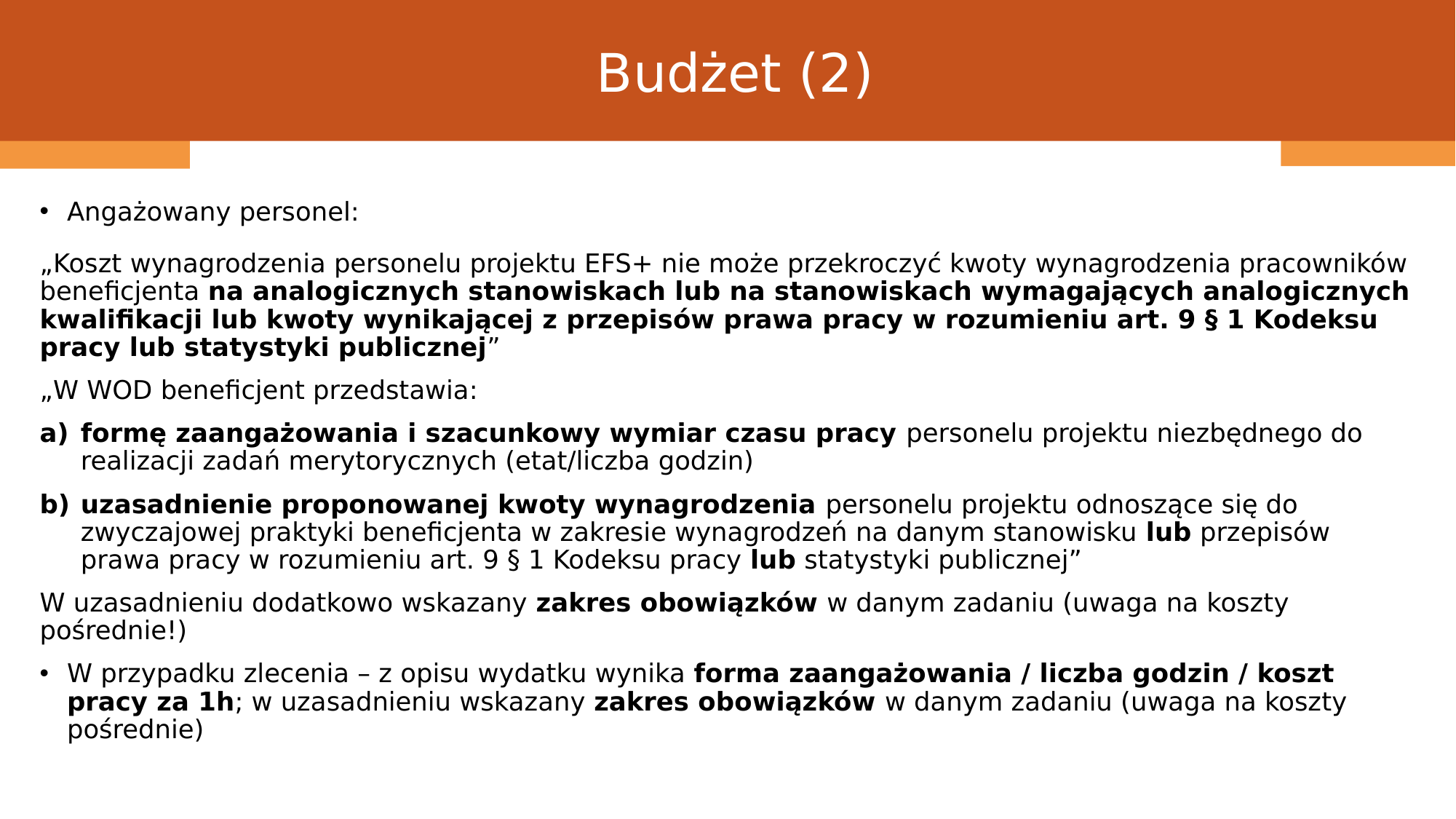

Budżet (2)

Angażowany personel:
„Koszt wynagrodzenia personelu projektu EFS+ nie może przekroczyć kwoty wynagrodzenia pracowników beneficjenta na analogicznych stanowiskach lub na stanowiskach wymagających analogicznych kwalifikacji lub kwoty wynikającej z przepisów prawa pracy w rozumieniu art. 9 § 1 Kodeksu pracy lub statystyki publicznej”
„W WOD beneficjent przedstawia:
formę zaangażowania i szacunkowy wymiar czasu pracy personelu projektu niezbędnego do realizacji zadań merytorycznych (etat/liczba godzin)
uzasadnienie proponowanej kwoty wynagrodzenia personelu projektu odnoszące się do zwyczajowej praktyki beneficjenta w zakresie wynagrodzeń na danym stanowisku lub przepisów prawa pracy w rozumieniu art. 9 § 1 Kodeksu pracy lub statystyki publicznej”
W uzasadnieniu dodatkowo wskazany zakres obowiązków w danym zadaniu (uwaga na koszty pośrednie!)
W przypadku zlecenia – z opisu wydatku wynika forma zaangażowania / liczba godzin / koszt pracy za 1h; w uzasadnieniu wskazany zakres obowiązków w danym zadaniu (uwaga na koszty pośrednie)